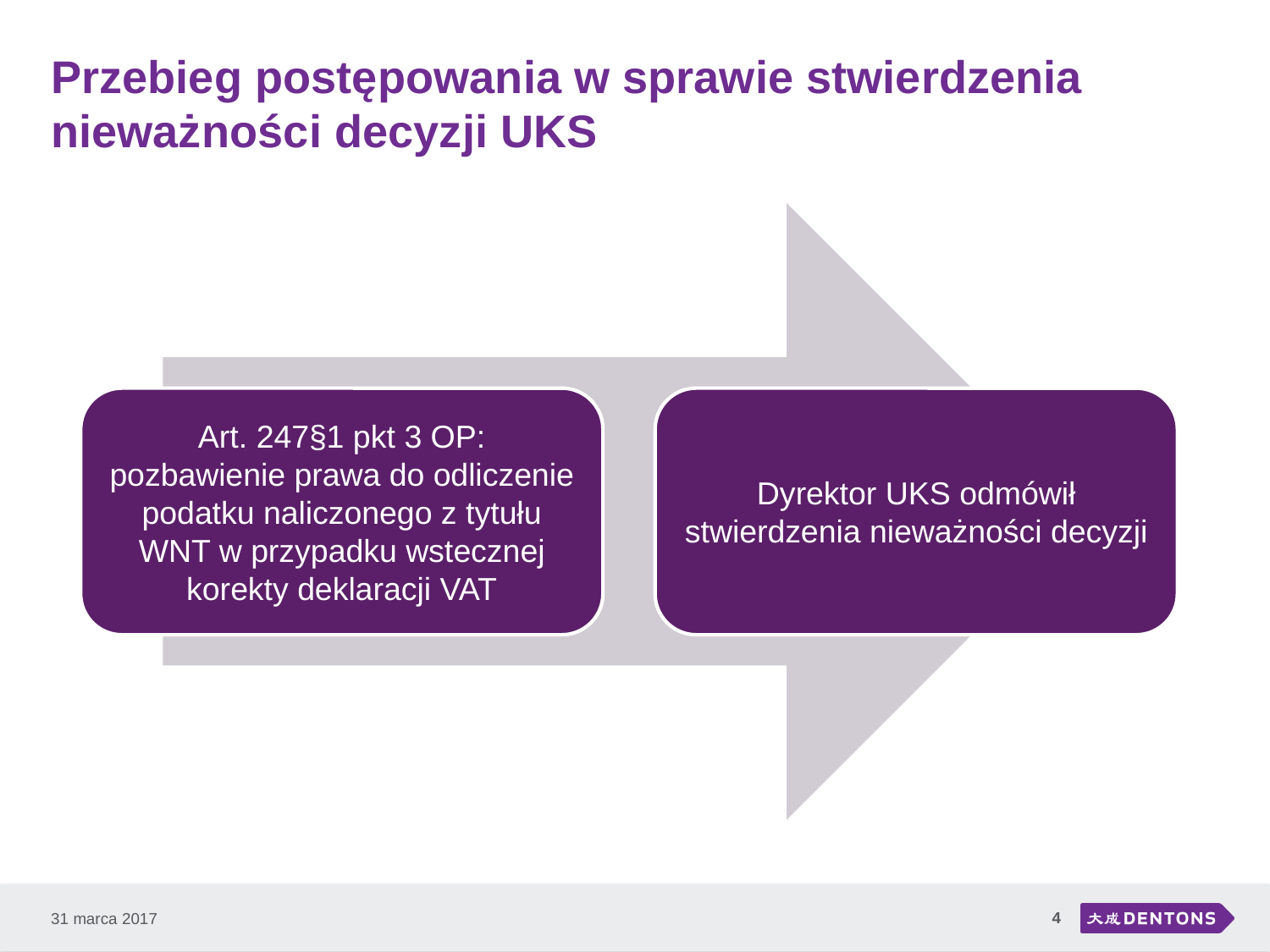

# Przebieg postępowania w sprawie stwierdzenia nieważności decyzji UKS
Art. 247§1 pkt 3 OP: pozbawienie prawa do odliczenie podatku naliczonego z tytułu WNT w przypadku wstecznej korekty deklaracji VAT
Dyrektor UKS odmówił stwierdzenia nieważności decyzji
4
31 marca 2017